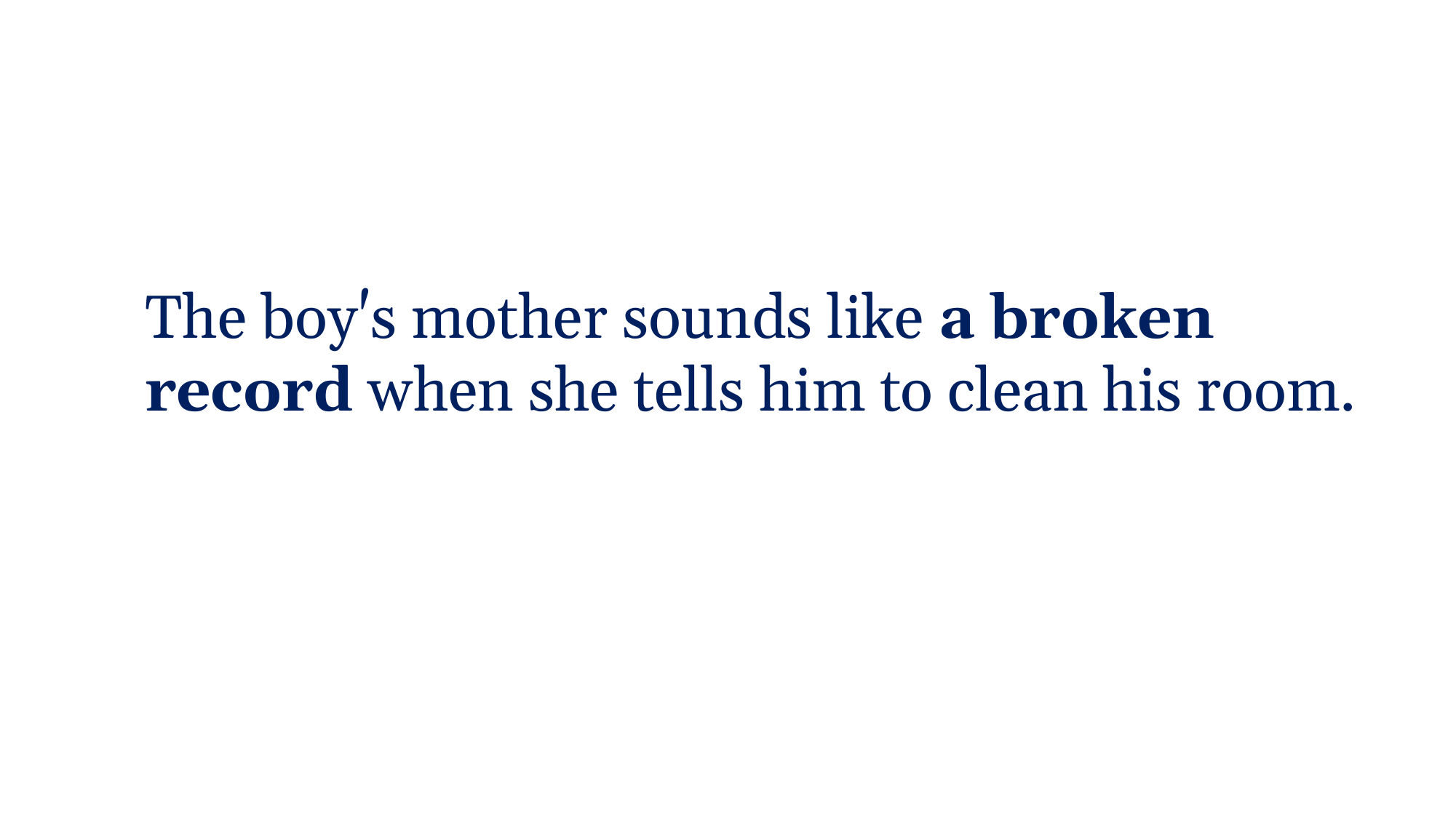

The boy's mother sounds like a broken record when she tells him to clean his room.